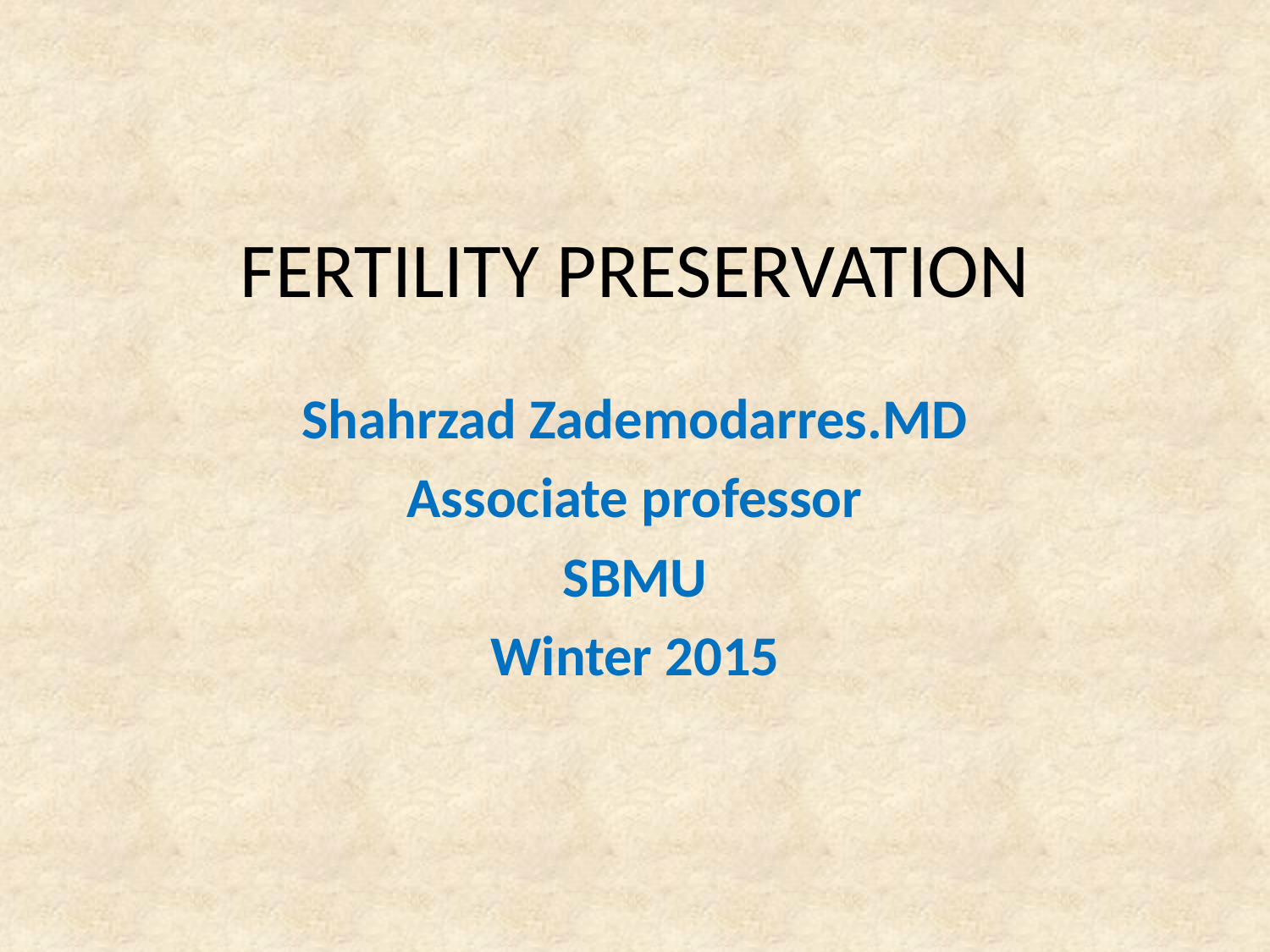

# FERTILITY PRESERVATION
Shahrzad Zademodarres.MD
Associate professor
SBMU
Winter 2015